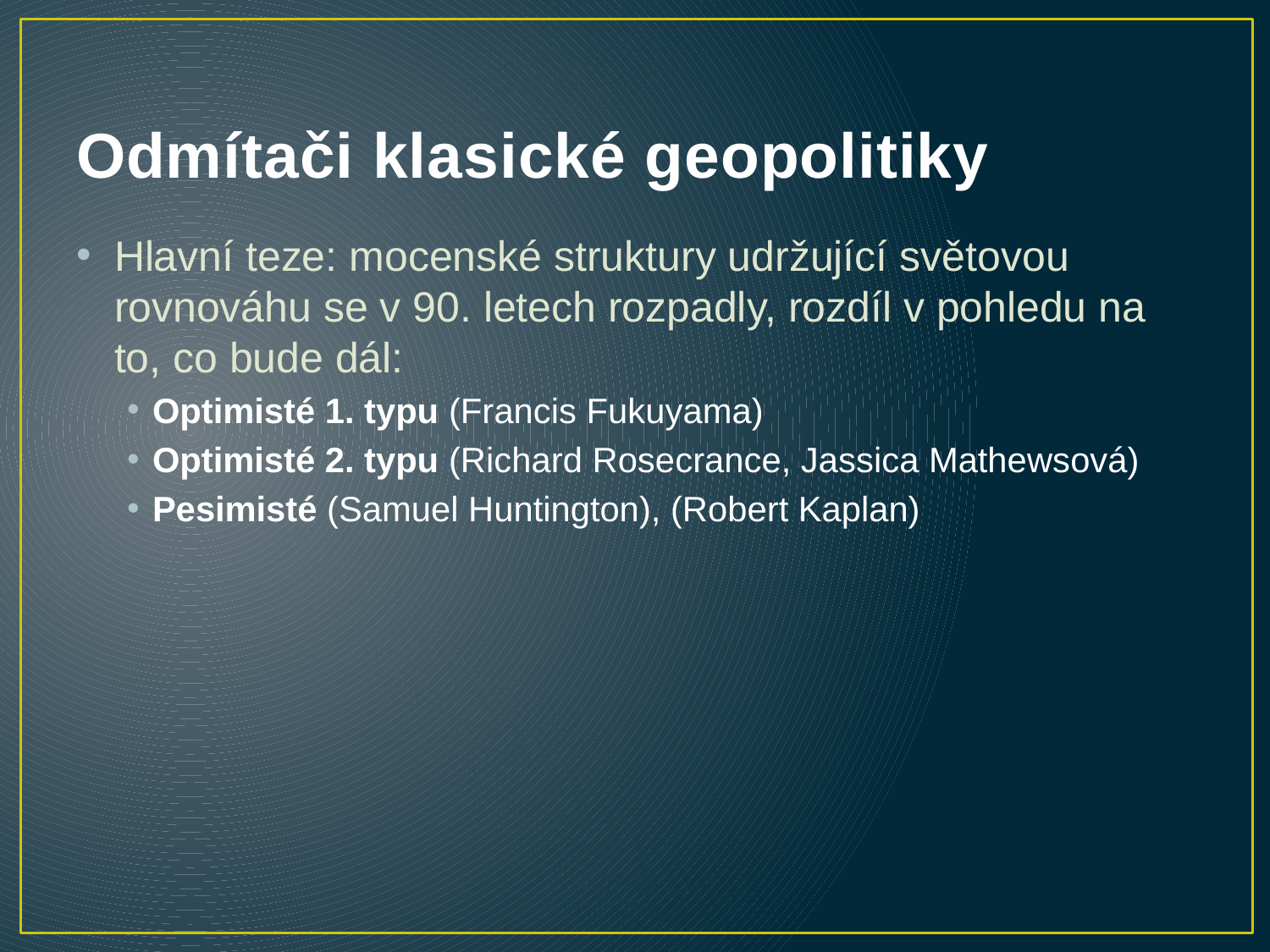

# Odmítači klasické geopolitiky
Hlavní teze: mocenské struktury udržující světovou rovnováhu se v 90. letech rozpadly, rozdíl v pohledu na to, co bude dál:
Optimisté 1. typu (Francis Fukuyama)
Optimisté 2. typu (Richard Rosecrance, Jassica Mathewsová)
Pesimisté (Samuel Huntington), (Robert Kaplan)